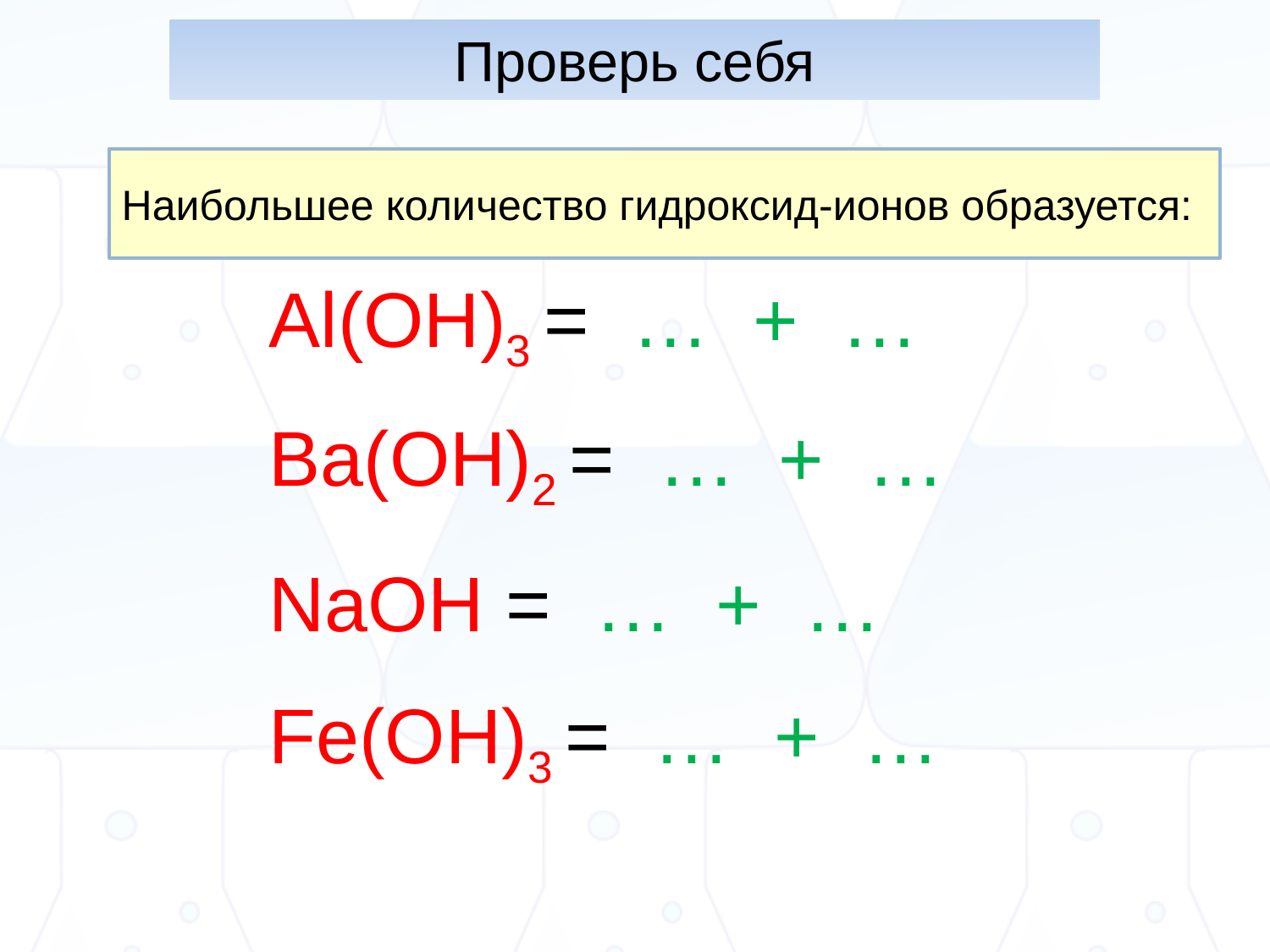

Проверь себя
Наибольшее количество гидроксид-ионов образуется:
Al(OH)3 =  …  +  …
Ba(OH)2 =  …  +  …
NaOH =  …  +  …
Fe(OH)3 =  …  +  …